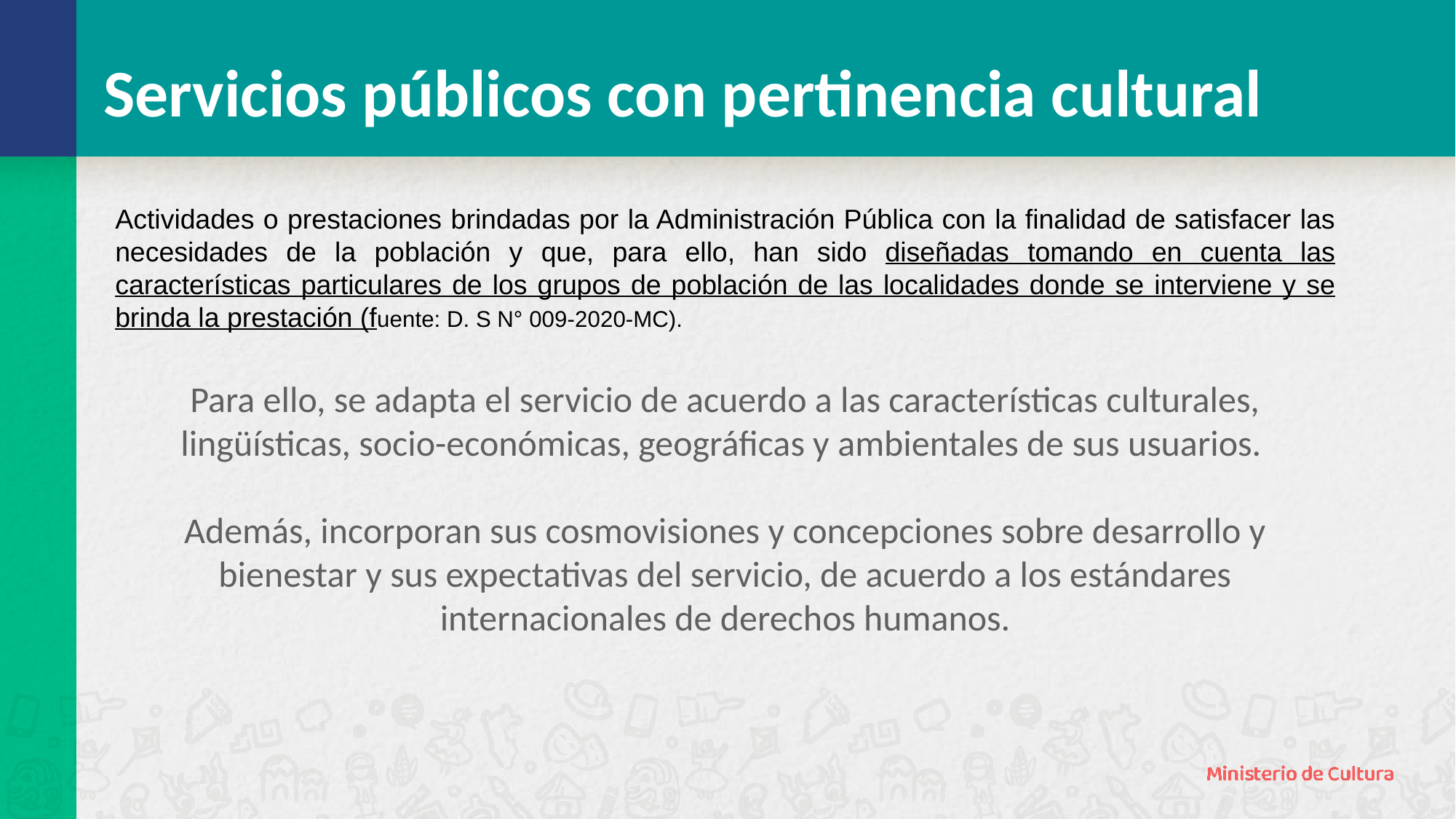

Servicios públicos con pertinencia cultural
Actividades o prestaciones brindadas por la Administración Pública con la finalidad de satisfacer las necesidades de la población y que, para ello, han sido diseñadas tomando en cuenta las características particulares de los grupos de población de las localidades donde se interviene y se brinda la prestación (fuente: D. S N° 009-2020-MC).

Para ello, se adapta el servicio de acuerdo a las características culturales, lingüísticas, socio-económicas, geográficas y ambientales de sus usuarios.

Además, incorporan sus cosmovisiones y concepciones sobre desarrollo y bienestar y sus expectativas del servicio, de acuerdo a los estándares internacionales de derechos humanos.